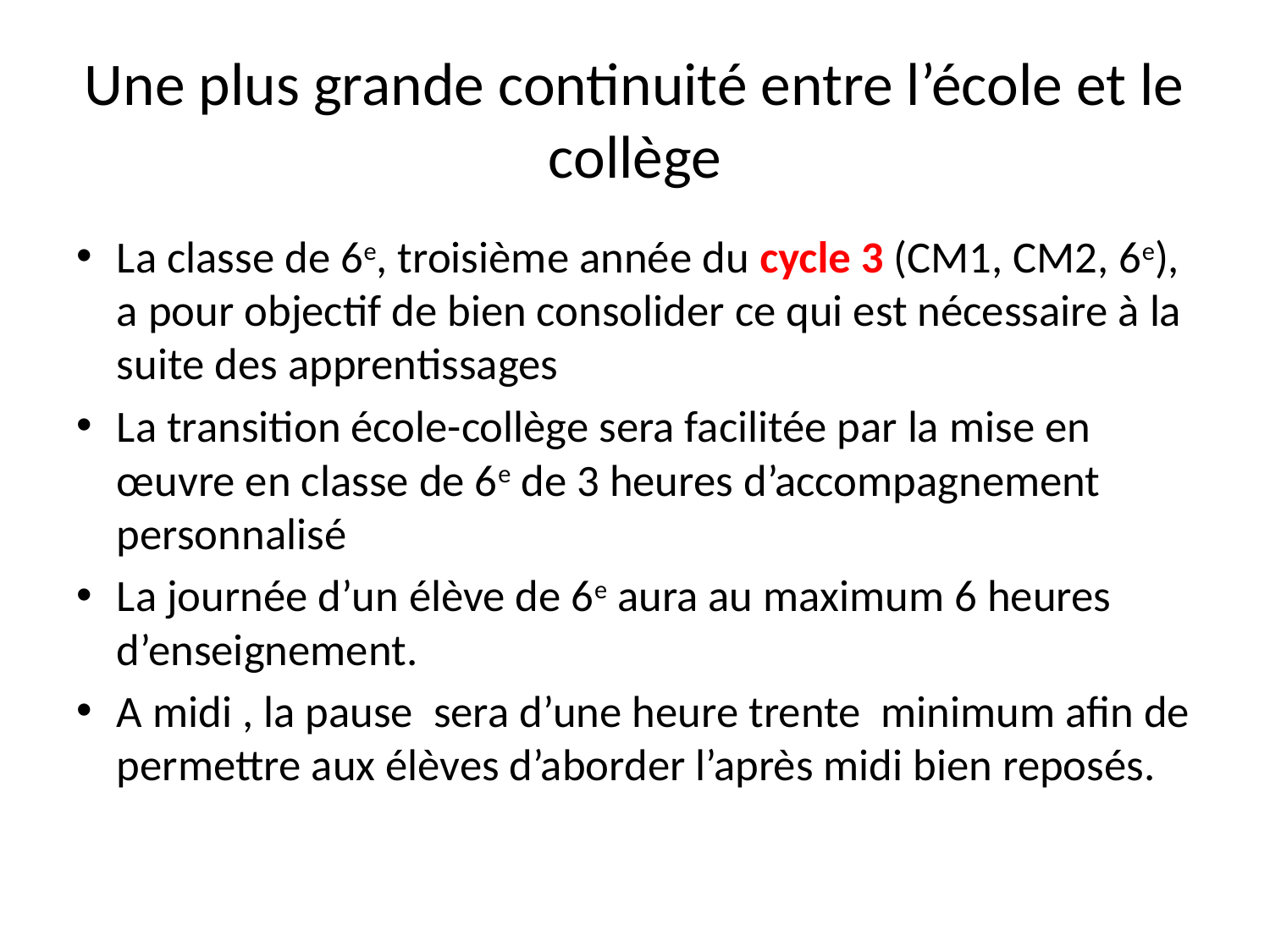

# Une plus grande continuité entre l’école et le collège
La classe de 6e, troisième année du cycle 3 (CM1, CM2, 6e), a pour objectif de bien consolider ce qui est nécessaire à la suite des apprentissages
La transition école-collège sera facilitée par la mise en œuvre en classe de 6e de 3 heures d’accompagnement personnalisé
La journée d’un élève de 6e aura au maximum 6 heures d’enseignement.
A midi , la pause  sera d’une heure trente  minimum afin de permettre aux élèves d’aborder l’après midi bien reposés.